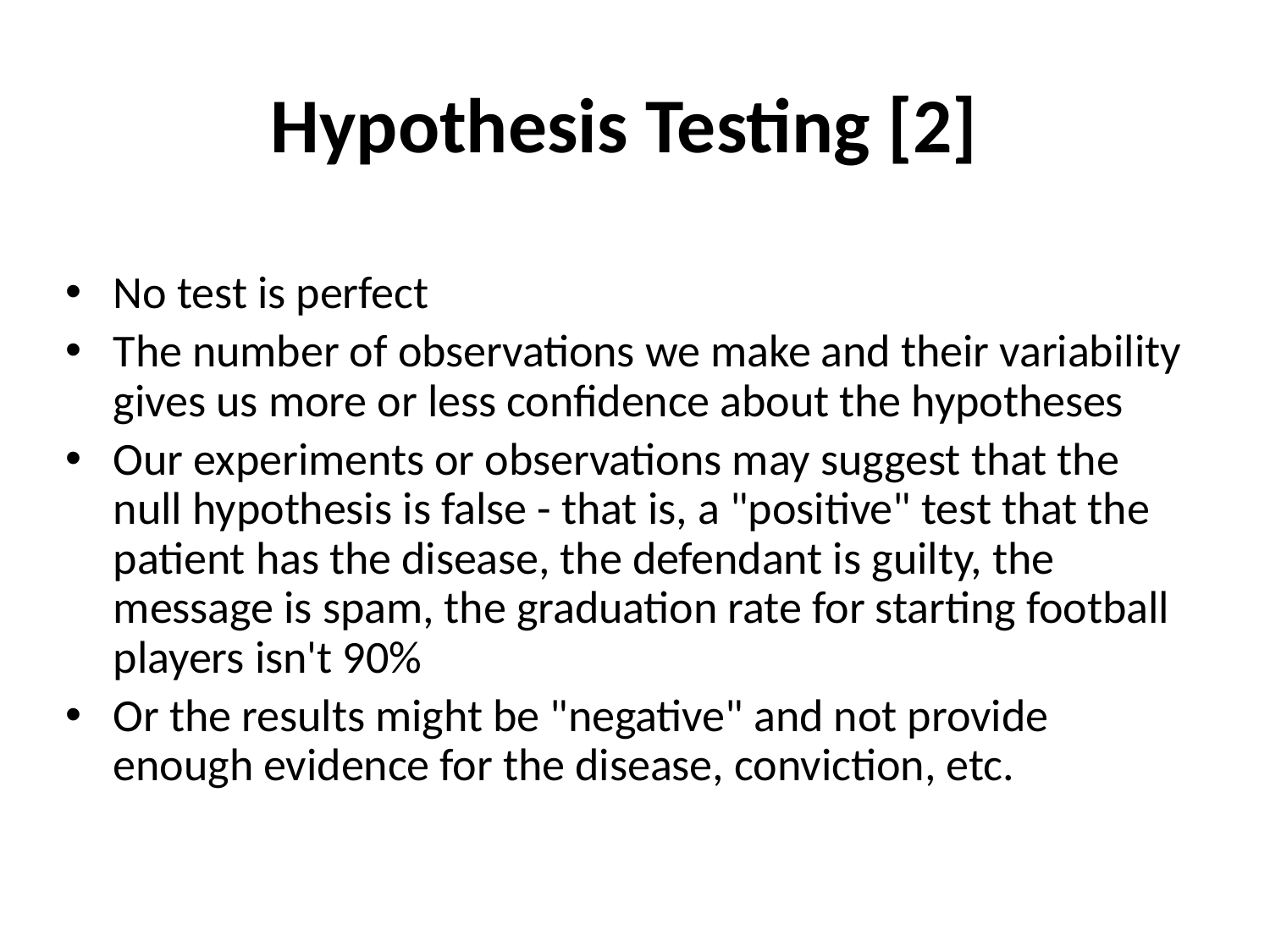

# Hypothesis Testing [2]

No test is perfect
The number of observations we make and their variability gives us more or less confidence about the hypotheses
Our experiments or observations may suggest that the null hypothesis is false - that is, a "positive" test that the patient has the disease, the defendant is guilty, the message is spam, the graduation rate for starting football players isn't 90%
Or the results might be "negative" and not provide enough evidence for the disease, conviction, etc.